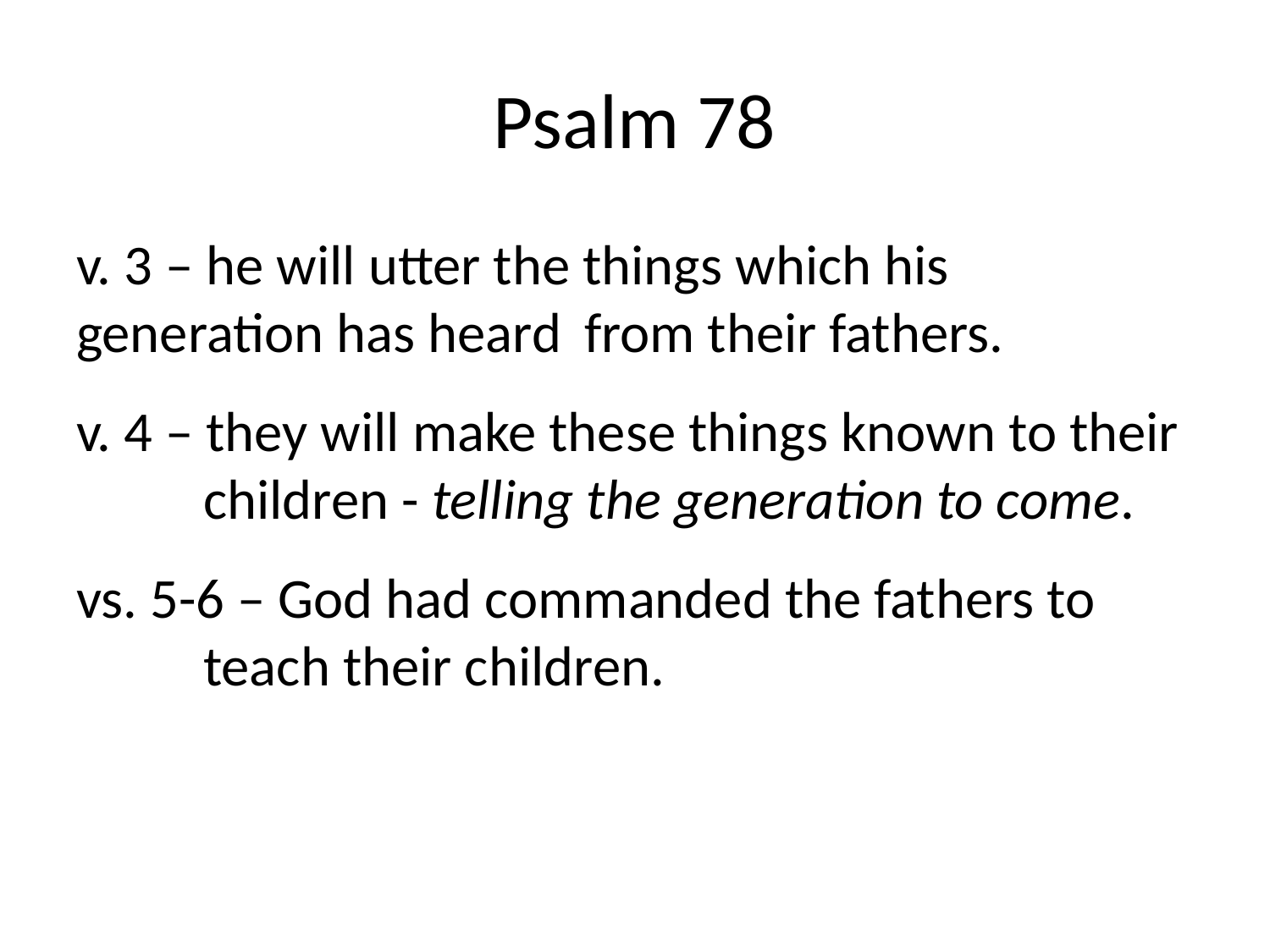

# Psalm 78
v. 3 – he will utter the things which his 	generation has heard 	from their fathers.

v. 4 – they will make these things known to their 	children - telling the generation to come.

vs. 5-6 – God had commanded the fathers to 	teach their children.